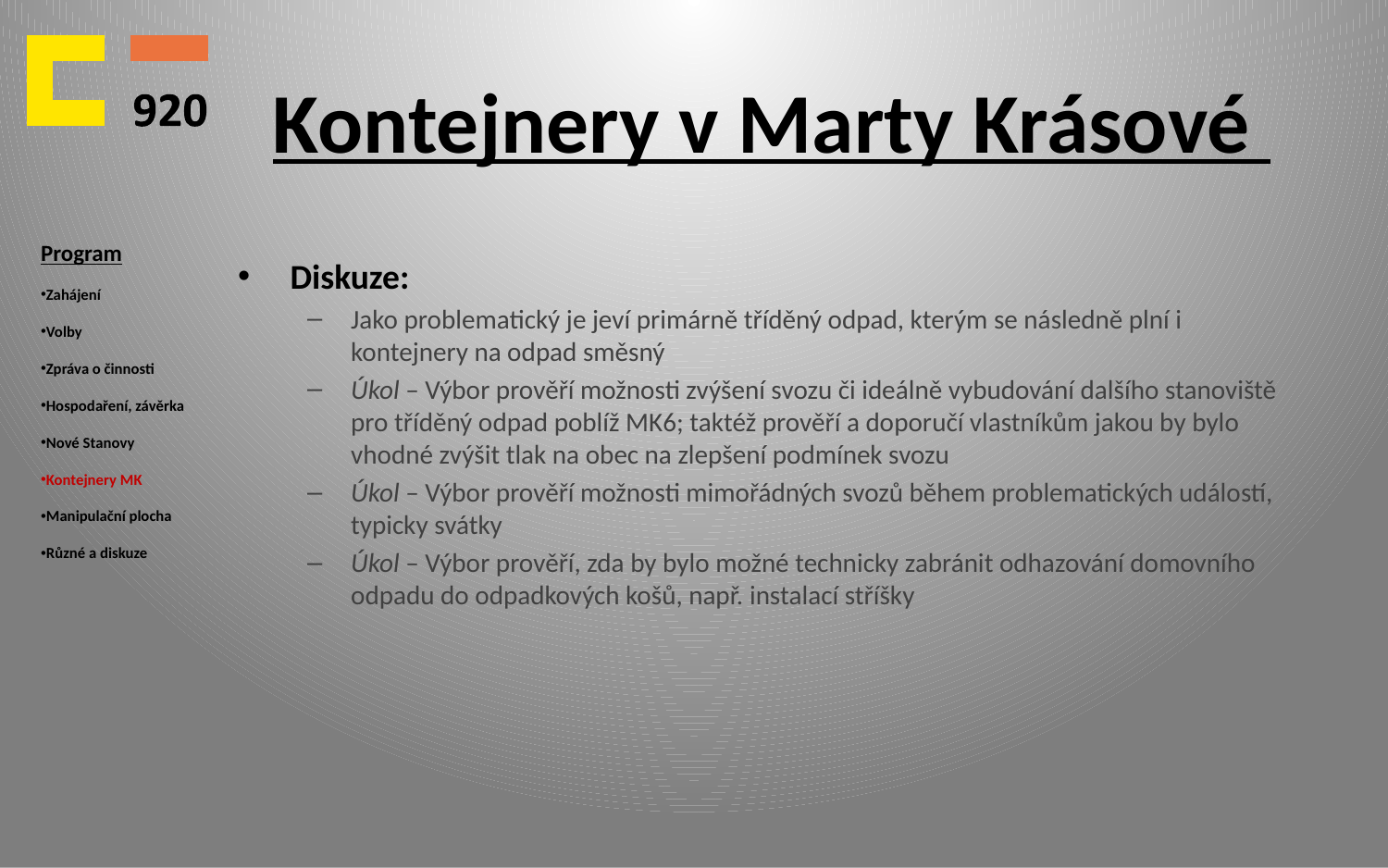

# Kontejnery v Marty Krásové
Program
Zahájení
Volby
Zpráva o činnosti
Hospodaření, závěrka
Nové Stanovy
Kontejnery MK
Manipulační plocha
Různé a diskuze
Diskuze:
Jako problematický je jeví primárně tříděný odpad, kterým se následně plní i kontejnery na odpad směsný
Úkol – Výbor prověří možnosti zvýšení svozu či ideálně vybudování dalšího stanoviště pro tříděný odpad poblíž MK6; taktéž prověří a doporučí vlastníkům jakou by bylo vhodné zvýšit tlak na obec na zlepšení podmínek svozu
Úkol – Výbor prověří možnosti mimořádných svozů během problematických událostí, typicky svátky
Úkol – Výbor prověří, zda by bylo možné technicky zabránit odhazování domovního odpadu do odpadkových košů, např. instalací stříšky